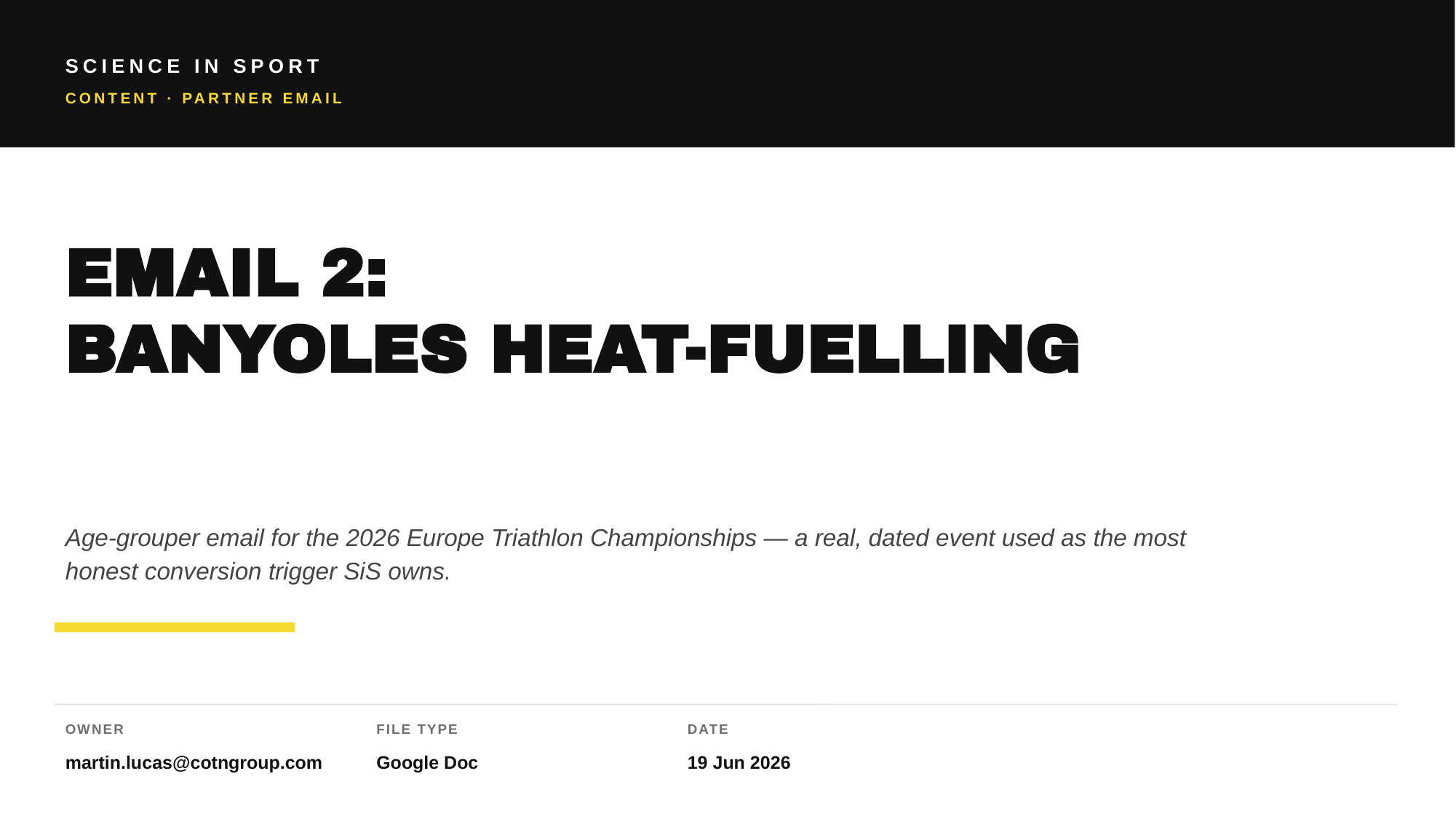

SCIENCE IN SPORT
CONTENT · PARTNER EMAIL
EMAIL 2:
BANYOLES HEAT-FUELLING
Age-grouper email for the 2026 Europe Triathlon Championships — a real, dated event used as the most honest conversion trigger SiS owns.

OWNER
FILE TYPE
DATE
martin.lucas@cotngroup.com
Google Doc
19 Jun 2026